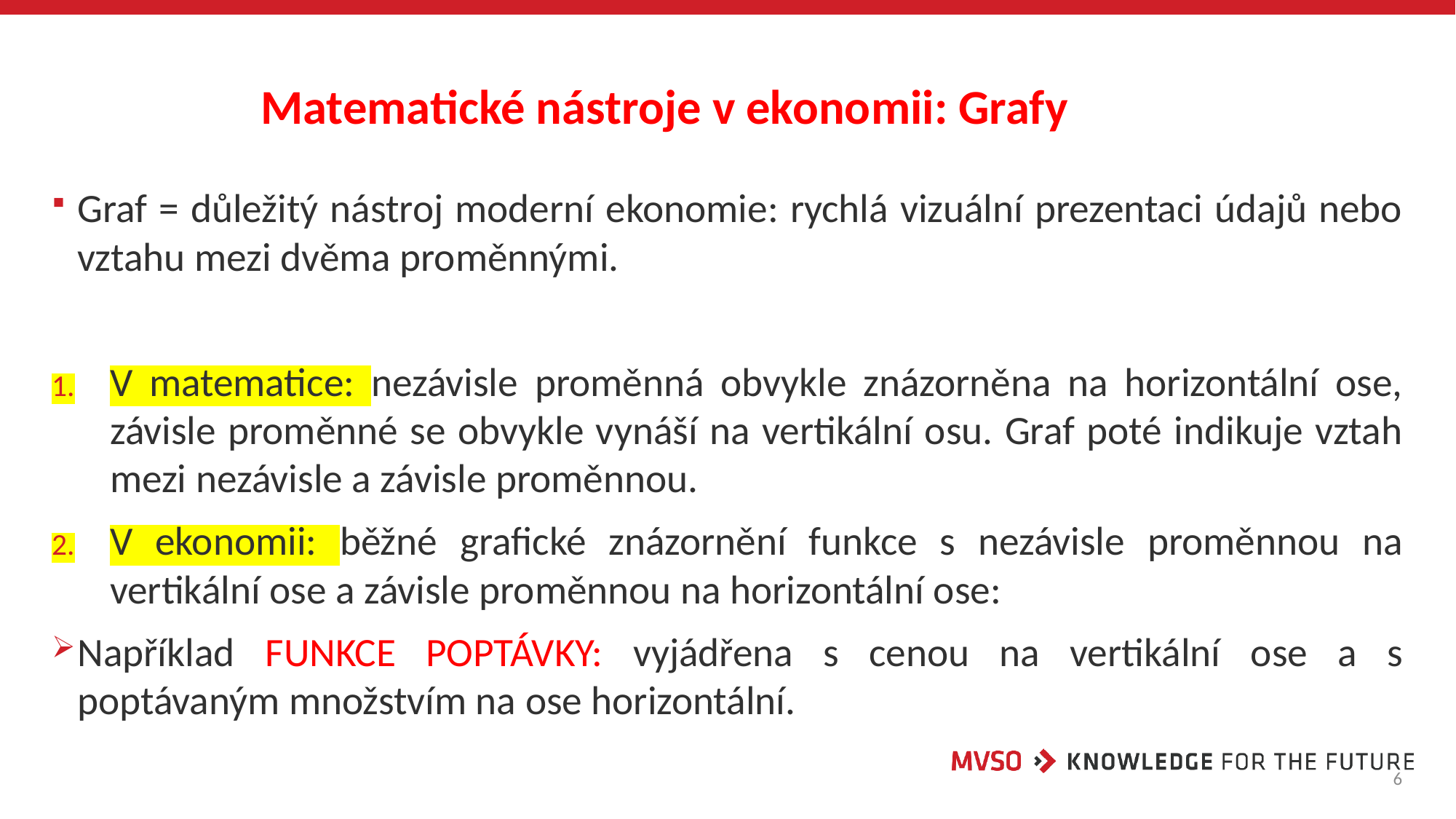

Matematické nástroje v ekonomii: Grafy
Graf = důležitý nástroj moderní ekonomie: rychlá vizuální prezentaci údajů nebo vztahu mezi dvěma proměnnými.

V matematice: nezávisle proměnná obvykle znázorněna na horizontální ose, závisle proměnné se obvykle vynáší na vertikální osu. Graf poté indikuje vztah mezi nezávisle a závisle proměnnou.
V ekonomii: běžné grafické znázornění funkce s nezávisle proměnnou na vertikální ose a závisle proměnnou na horizontální ose:
Například FUNKCE POPTÁVKY: vyjádřena s cenou na vertikální ose a s poptávaným množstvím na ose horizontální.
6